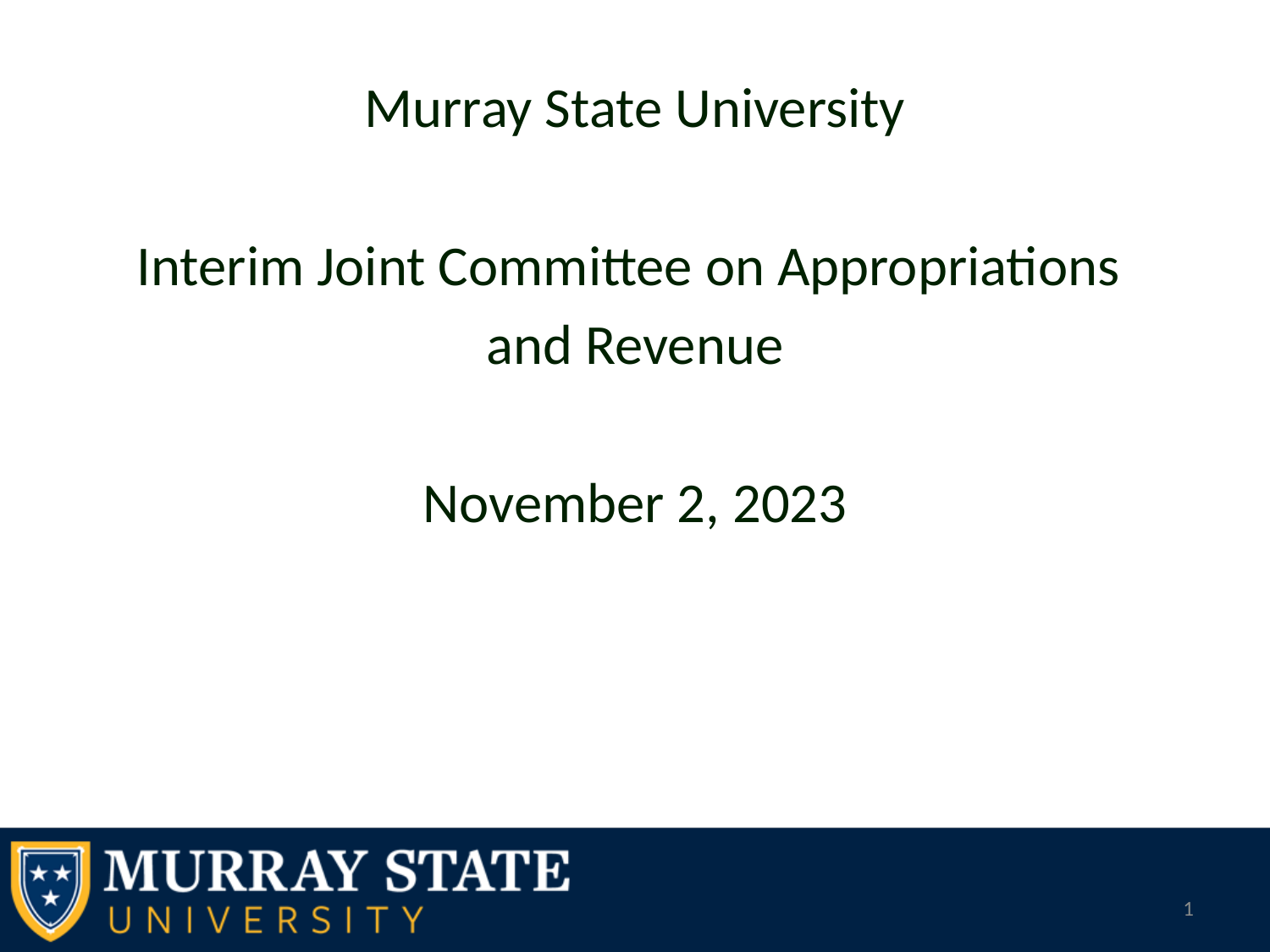

#
Murray State University

Interim Joint Committee on Appropriations
and Revenue

November 2, 2023

1